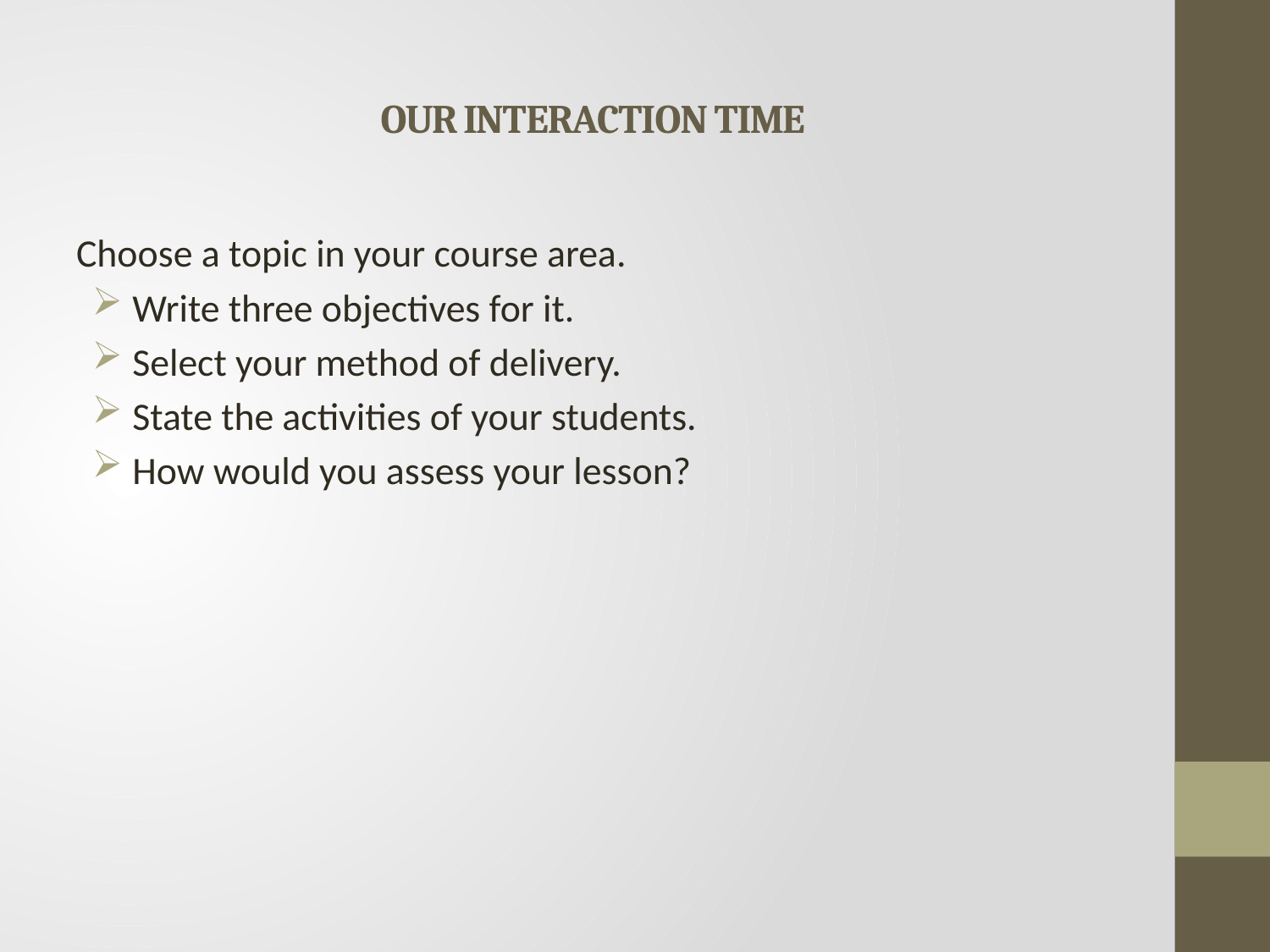

# OUR INTERACTION TIME
Choose a topic in your course area.
 Write three objectives for it.
 Select your method of delivery.
 State the activities of your students.
 How would you assess your lesson?